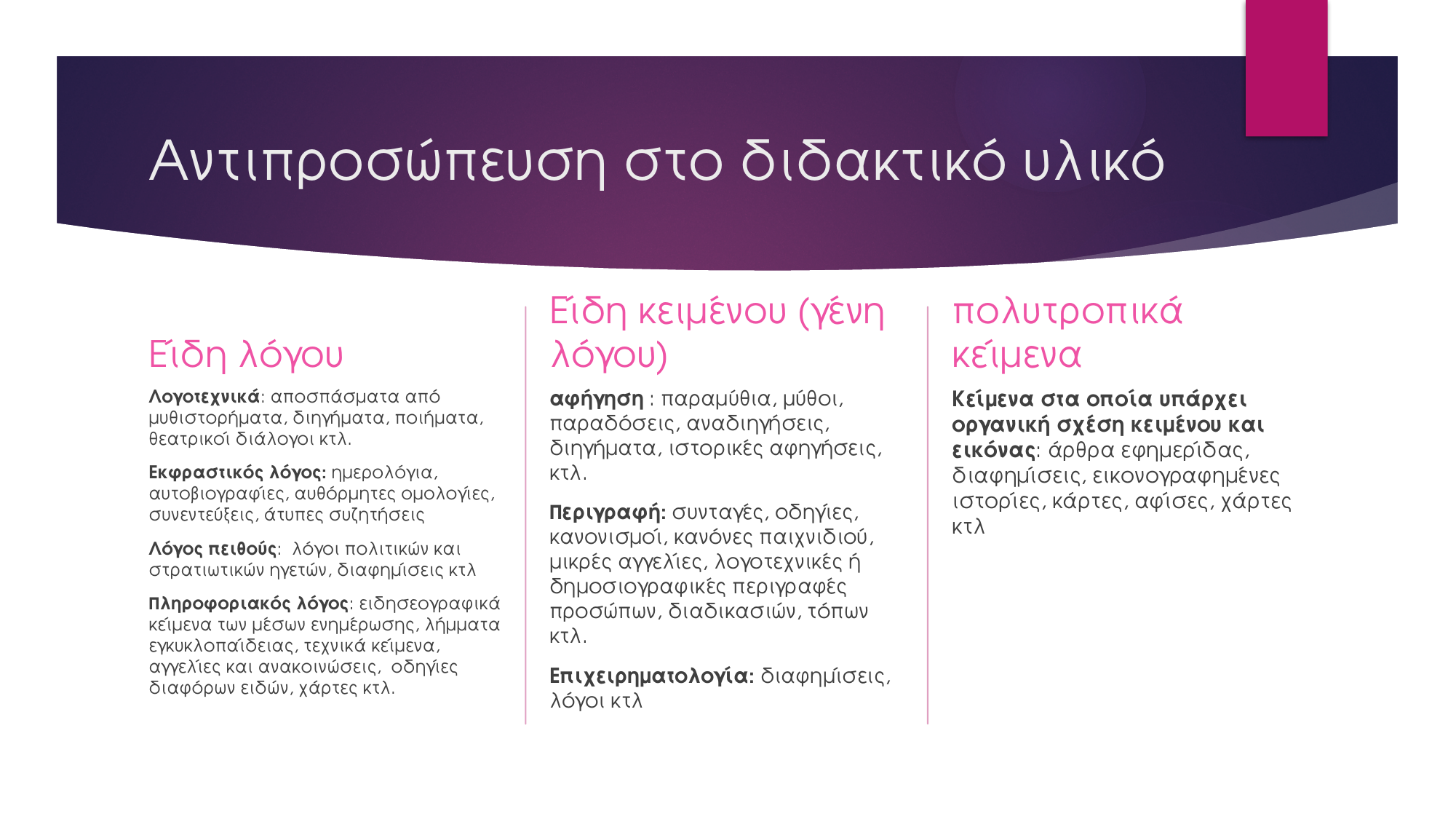

# Αντιπροσώπευση στο διδακτικό υλικό
Είδη κειμένου (γένη λόγου)
πολυτροπικά κείμενα
Είδη λόγου
Κείμενα στα οποία υπάρχει οργανική σχέση κειμένου και εικόνας: άρθρα εφημερίδας, διαφημίσεις, εικονογραφημένες ιστορίες, κάρτες, αφίσες, χάρτες κτλ
αφήγηση : παραμύθια, μύθοι, παραδόσεις, αναδιηγήσεις, διηγήματα, ιστορικές αφηγήσεις, κτλ.
Περιγραφή: συνταγές, οδηγίες, κανονισμοί, κανόνες παιχνιδιού, μικρές αγγελίες, λογοτεχνικές ή δημοσιογραφικές περιγραφές προσώπων, διαδικασιών, τόπων κτλ.
Επιχειρηματολογία: διαφημίσεις, λόγοι κτλ
Λογοτεχνικά: αποσπάσματα από μυθιστορήματα, διηγήματα, ποιήματα, θεατρικοί διάλογοι κτλ.
Εκφραστικός λόγος: ημερολόγια, αυτοβιογραφίες, αυθόρμητες ομολογίες, συνεντεύξεις, άτυπες συζητήσεις
Λόγος πειθούς:  λόγοι πολιτικών και στρατιωτικών ηγετών, διαφημίσεις κτλ
Πληροφοριακός λόγος: ειδησεογραφικά κείμενα των μέσων ενημέρωσης, λήμματα εγκυκλοπαίδειας, τεχνικά κείμενα, αγγελίες και ανακοινώσεις,  οδηγίες διαφόρων ειδών, χάρτες κτλ.